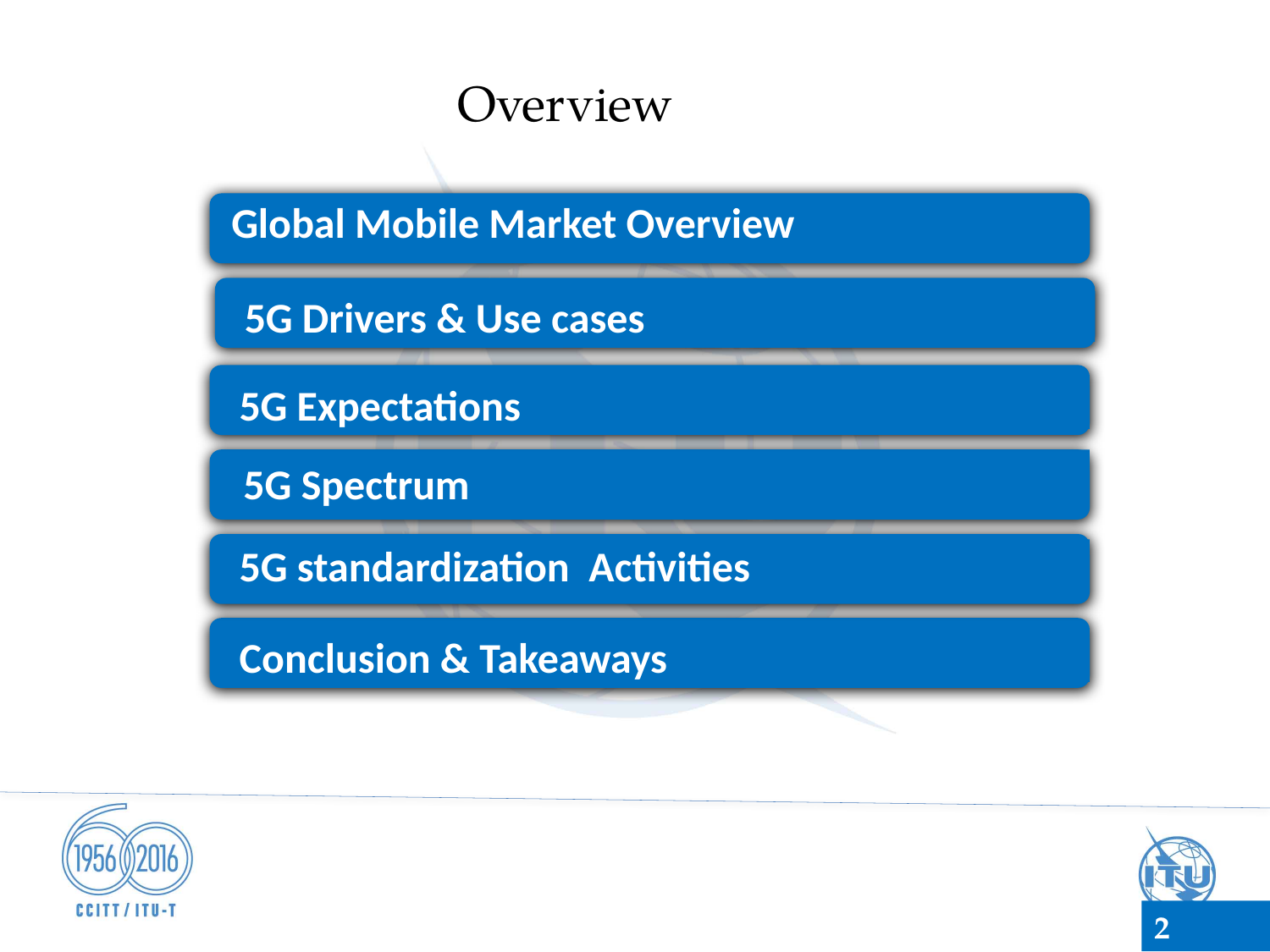

Overview

 Global Mobile Market Overview

 5G Drivers & Use cases

 5G Expectations

 5G Spectrum

 5G standardization  Activities

 Conclusion & Takeaways
2